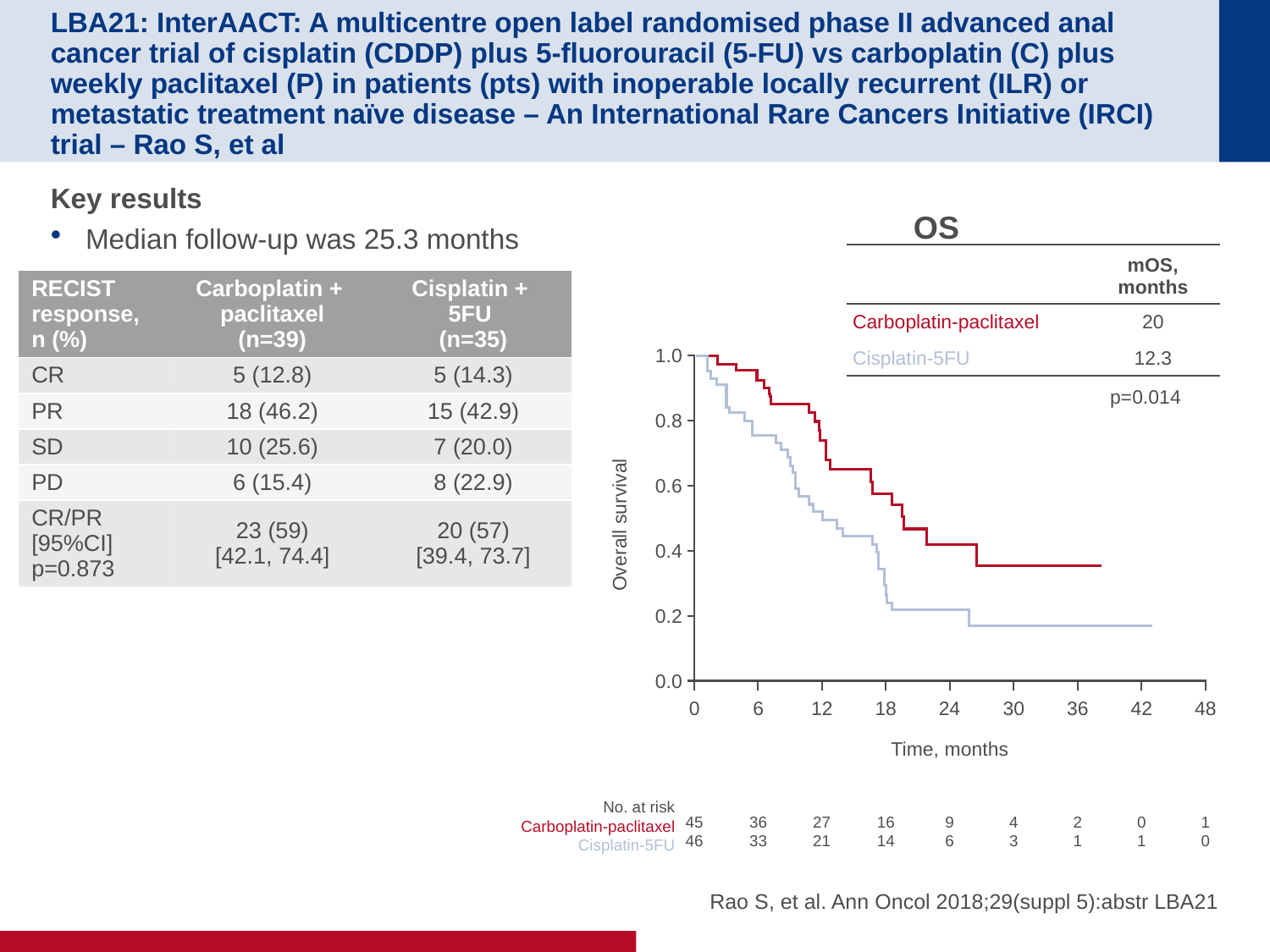

# LBA21: InterAACT: A multicentre open label randomised phase II advanced anal cancer trial of cisplatin (CDDP) plus 5-fluorouracil (5-FU) vs carboplatin (C) plus weekly paclitaxel (P) in patients (pts) with inoperable locally recurrent (ILR) or metastatic treatment naïve disease – An International Rare Cancers Initiative (IRCI) trial – Rao S, et al
Key results
Median follow-up was 25.3 months
OS
|  | mOS, months |
| --- | --- |
| Carboplatin-paclitaxel | 20 |
| Cisplatin-5FU | 12.3 |
| RECIST response, n (%) | Carboplatin + paclitaxel (n=39) | Cisplatin + 5FU (n=35) |
| --- | --- | --- |
| CR | 5 (12.8) | 5 (14.3) |
| PR | 18 (46.2) | 15 (42.9) |
| SD | 10 (25.6) | 7 (20.0) |
| PD | 6 (15.4) | 8 (22.9) |
| CR/PR [95%CI] p=0.873 | 23 (59) [42.1, 74.4] | 20 (57) [39.4, 73.7] |
1.0

p=0.014
0.8
0.6
Overall survival
0.4
0.2
0.0
0
6
12
18
24
30
36
42
48
Time, months
No. at risk
Carboplatin-paclitaxel
Cisplatin-5FU
45
46
36
33
27
21
16
14
9
6
4
3
2
1
0
1
1
0
Rao S, et al. Ann Oncol 2018;29(suppl 5):abstr LBA21